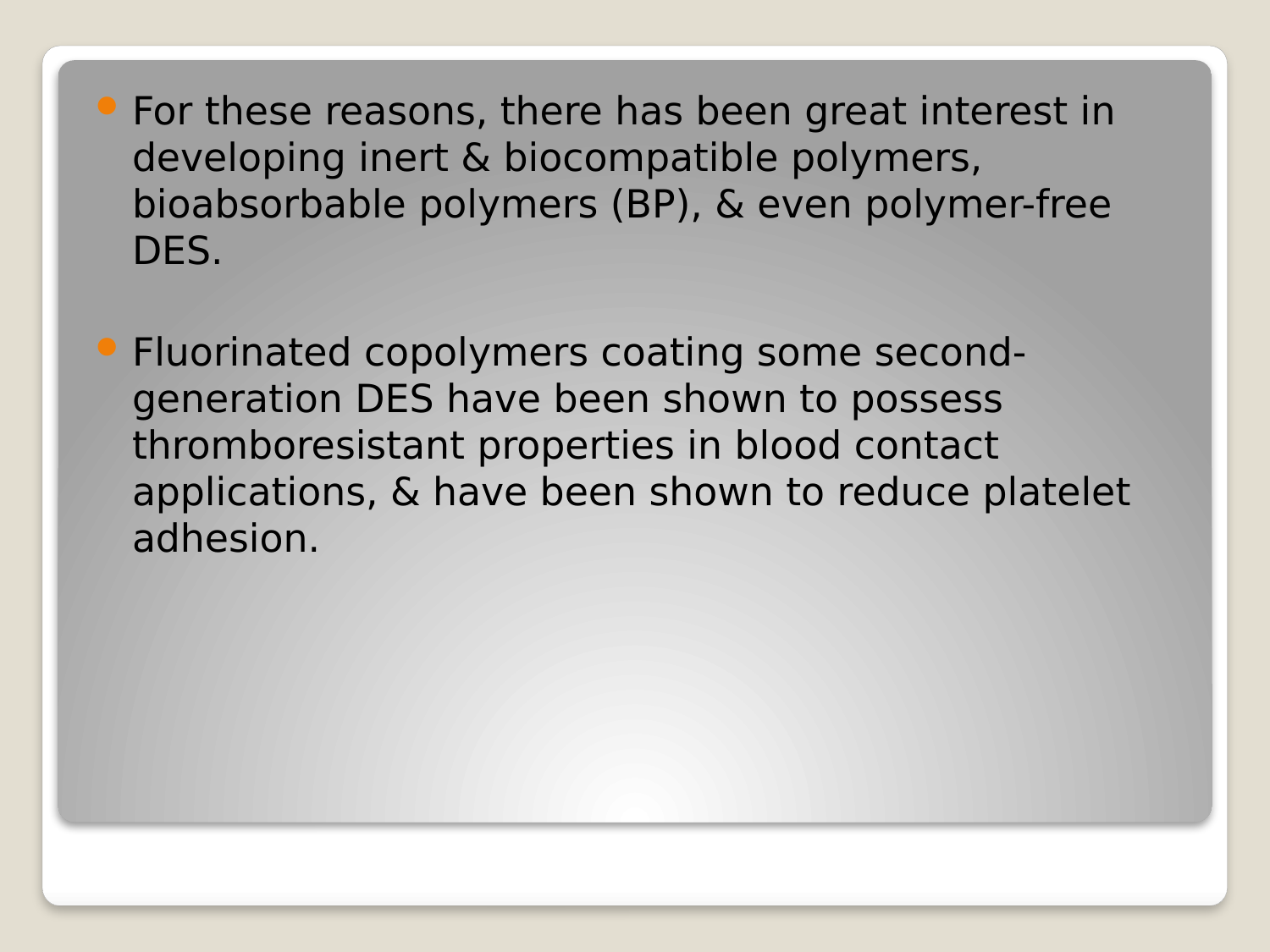

For these reasons, there has been great interest in developing inert & biocompatible polymers, bioabsorbable polymers (BP), & even polymer-free DES.

Fluorinated copolymers coating some second-generation DES have been shown to possess thromboresistant properties in blood contact applications, & have been shown to reduce platelet adhesion.
#